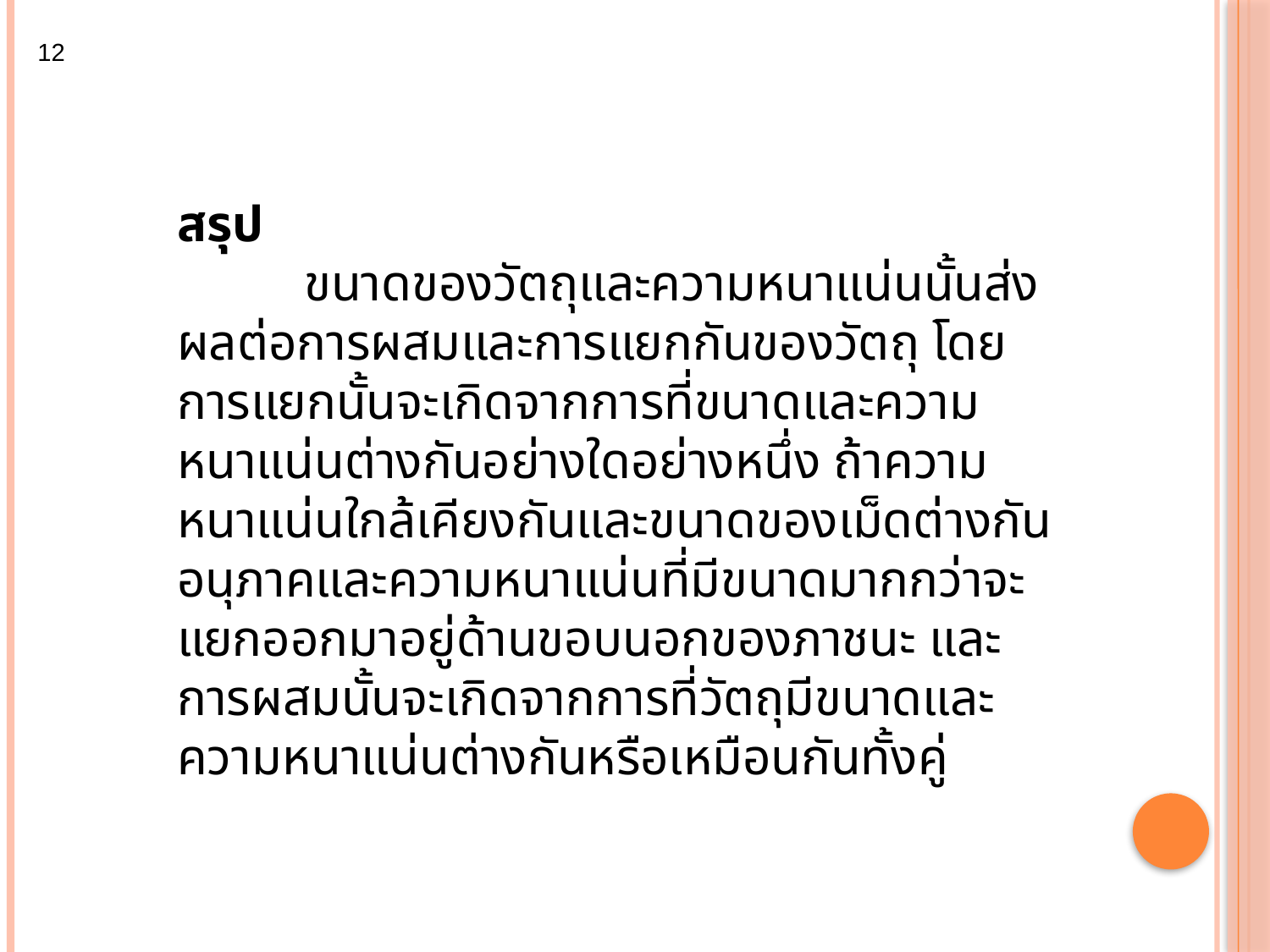

12
สรุป
	ขนาดของวัตถุและความหนาแน่นนั้นส่งผลต่อการผสมและการแยกกันของวัตถุ โดยการแยกนั้นจะเกิดจากการที่ขนาดและความหนาแน่นต่างกันอย่างใดอย่างหนึ่ง ถ้าความหนาแน่นใกล้เคียงกันและขนาดของเม็ดต่างกัน อนุภาคและความหนาแน่นที่มีขนาดมากกว่าจะแยกออกมาอยู่ด้านขอบนอกของภาชนะ และการผสมนั้นจะเกิดจากการที่วัตถุมีขนาดและความหนาแน่นต่างกันหรือเหมือนกันทั้งคู่